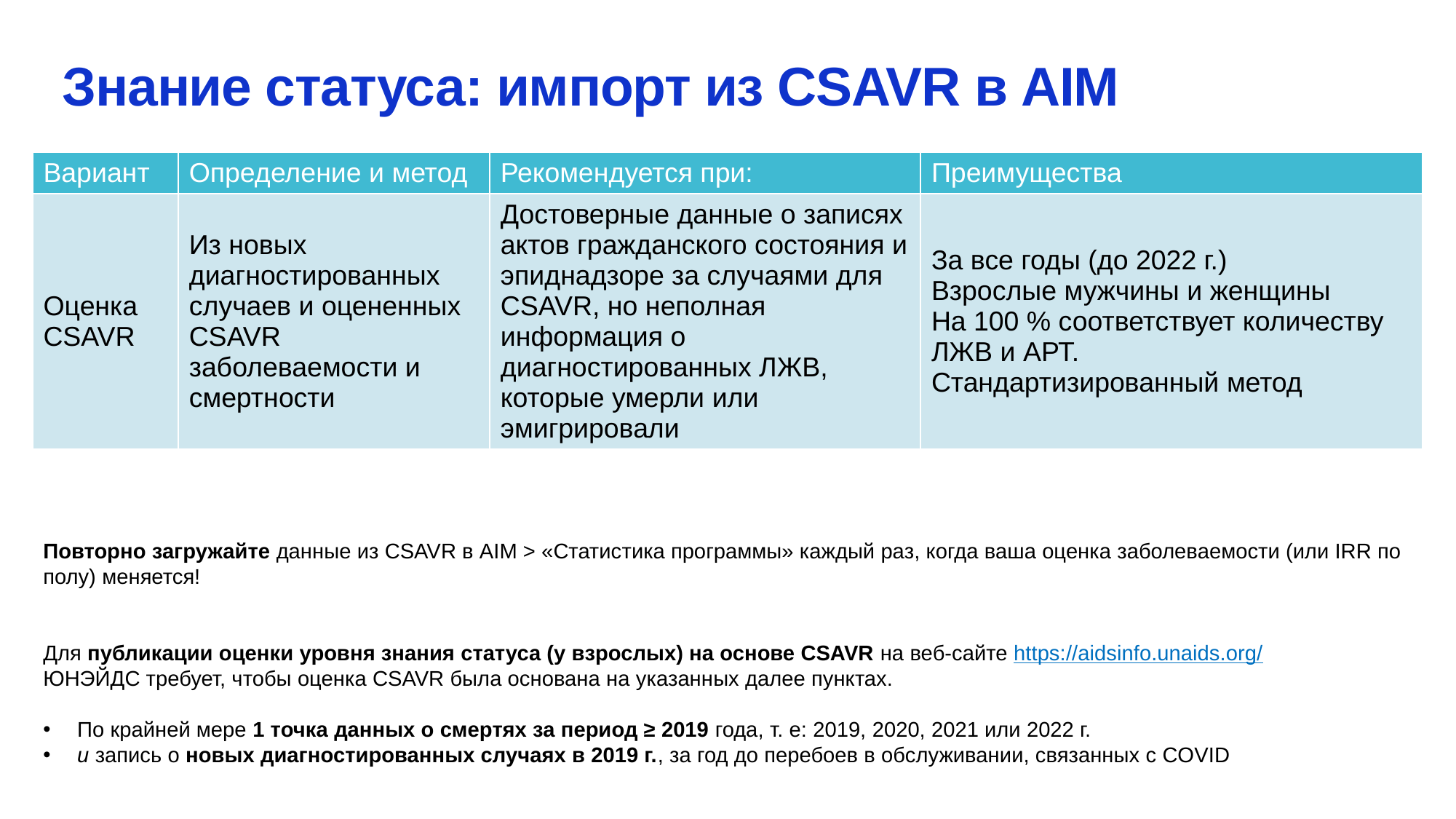

Знание статуса: импорт из CSAVR в AIM
| Вариант | Определение и метод | Рекомендуется при: | Преимущества |
| --- | --- | --- | --- |
| Оценка CSAVR | Из новых диагностированных случаев и оцененных CSAVR заболеваемости и смертности | Достоверные данные о записях актов гражданского состояния и эпиднадзоре за случаями для CSAVR, но неполная информация о диагностированных ЛЖВ, которые умерли или эмигрировали | За все годы (до 2022 г.) Взрослые мужчины и женщины На 100 % соответствует количеству ЛЖВ и АРТ. Стандартизированный метод |
Повторно загружайте данные из CSAVR в AIM > «Статистика программы» каждый раз, когда ваша оценка заболеваемости (или IRR по полу) меняется!

Для публикации оценки уровня знания статуса (у взрослых) на основе CSAVR на веб-сайте https://aidsinfo.unaids.org/
ЮНЭЙДС требует, чтобы оценка CSAVR была основана на указанных далее пунктах.
По крайней мере 1 точка данных о смертях за период ≥ 2019 года, т. е: 2019, 2020, 2021 или 2022 г.
и запись о новых диагностированных случаях в 2019 г., за год до перебоев в обслуживании, связанных с COVID